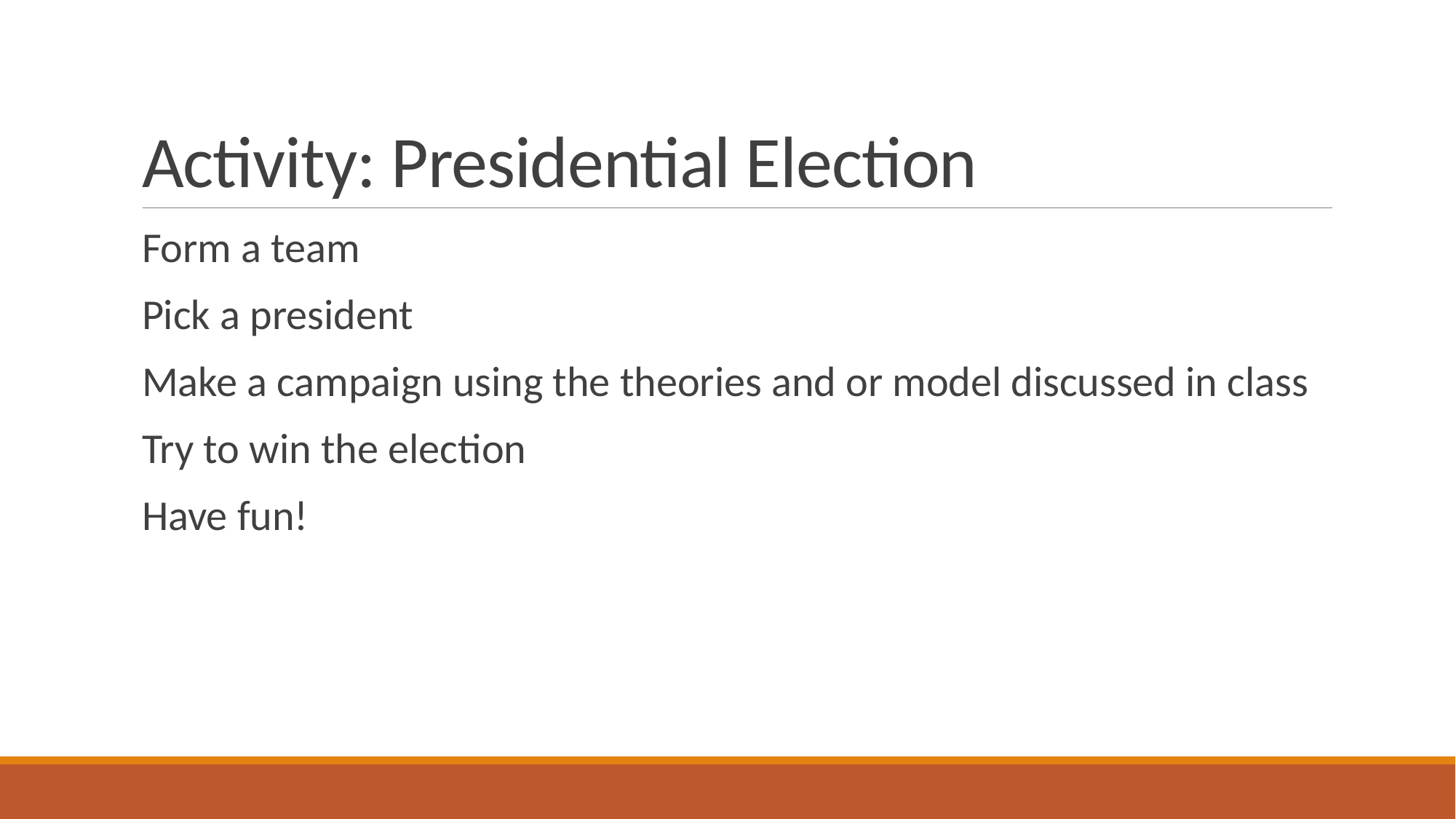

# Activity: Presidential Election
Form a team
Pick a president
Make a campaign using the theories and or model discussed in class
Try to win the election
Have fun!